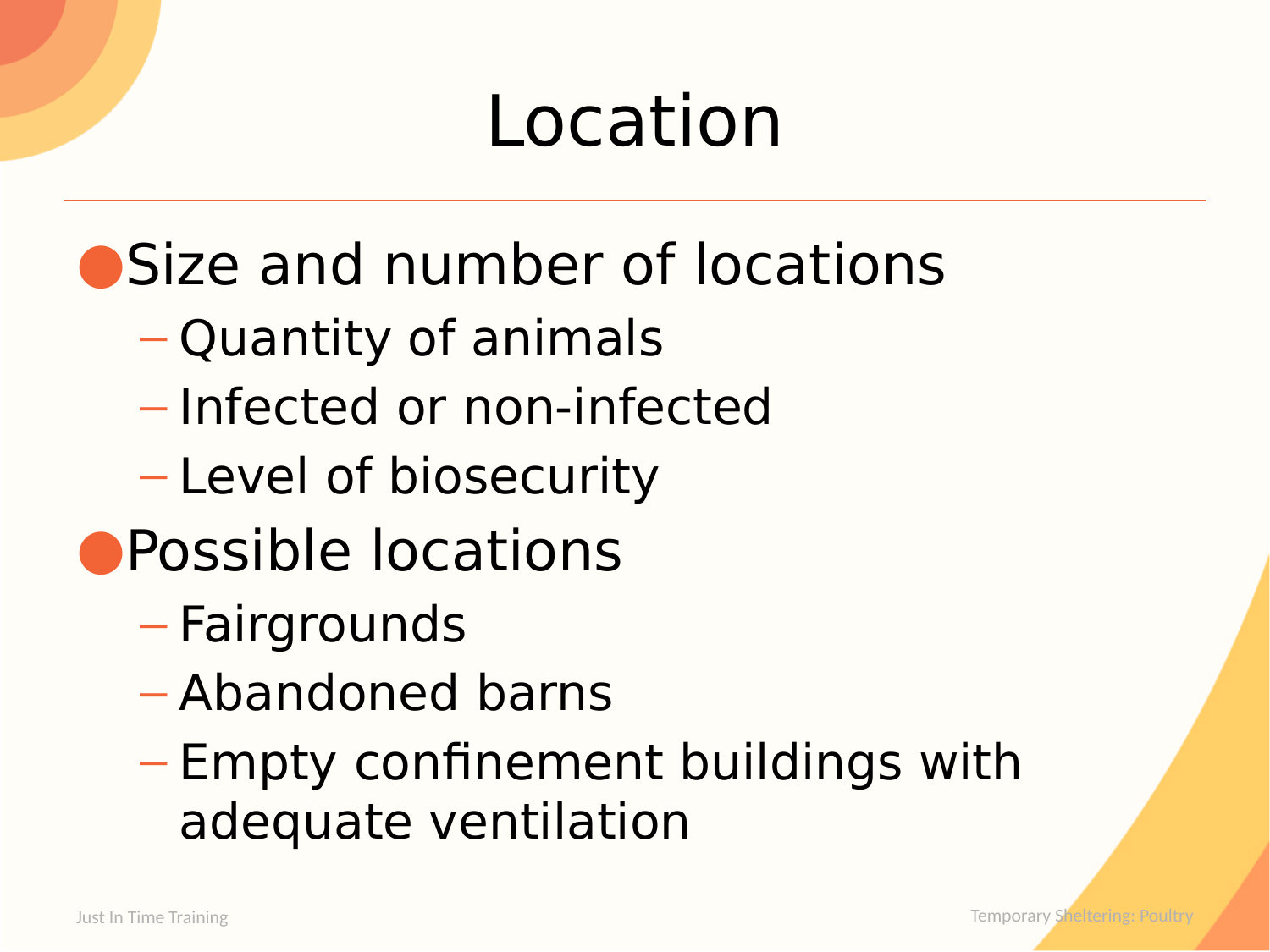

# Location
Size and number of locations
Quantity of animals
Infected or non-infected
Level of biosecurity
Possible locations
Fairgrounds
Abandoned barns
Empty confinement buildings with adequate ventilation

Just In Time Training
Temporary Sheltering: Poultry